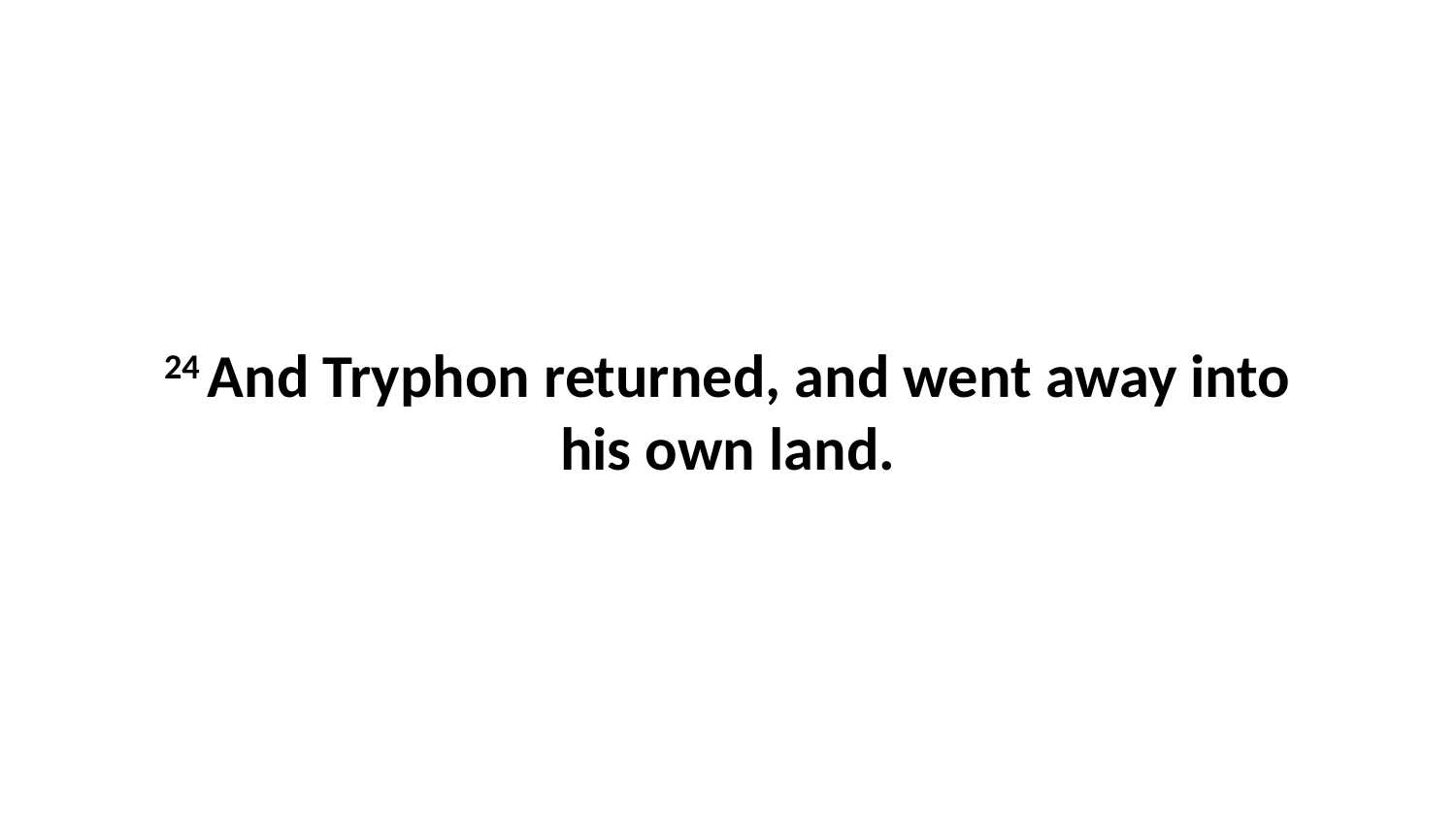

24 And Tryphon returned, and went away into his own land.